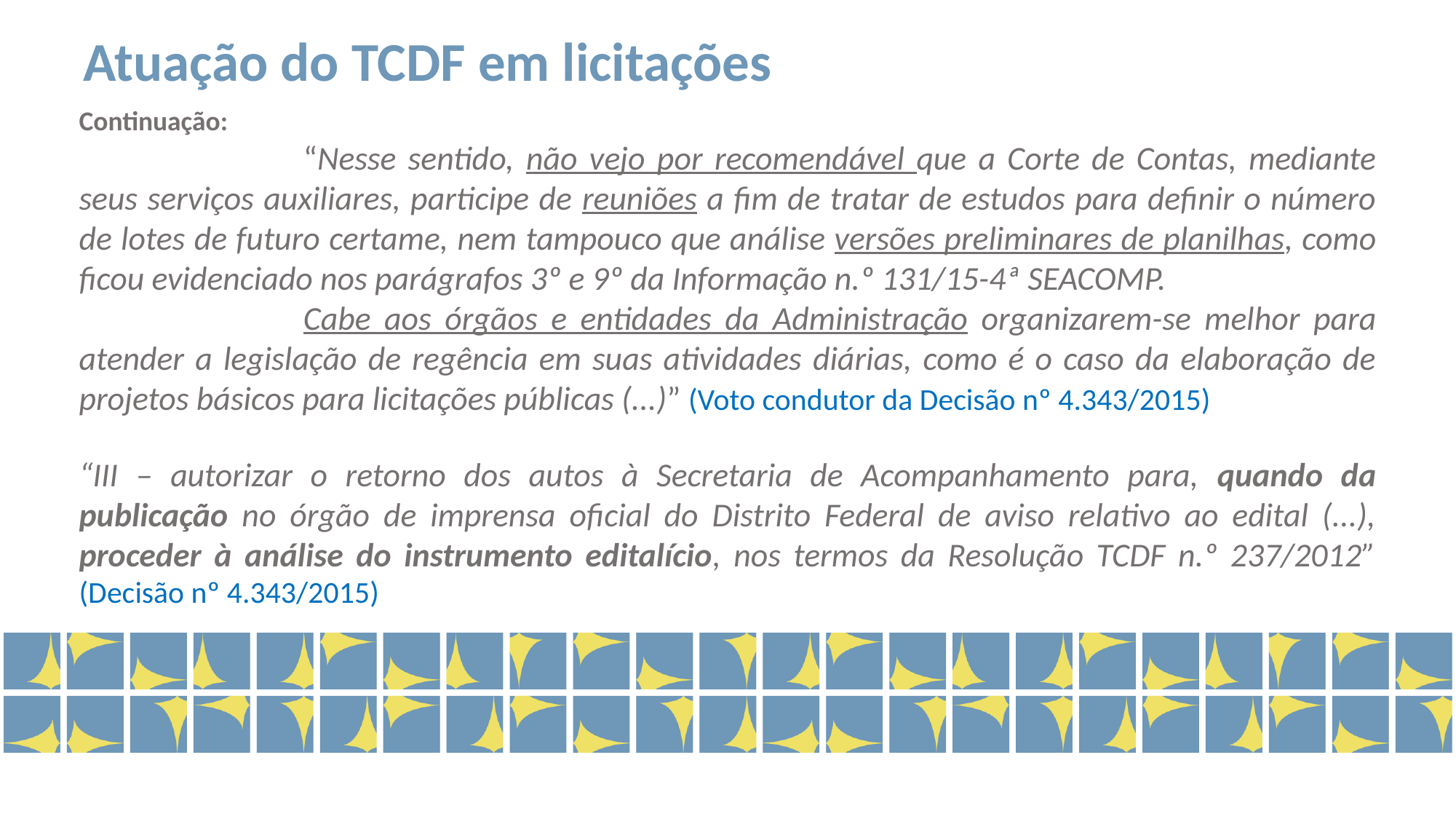

Atuação do TCDF em licitações
Continuação:
	“Nesse sentido, não vejo por recomendável que a Corte de Contas, mediante seus serviços auxiliares, participe de reuniões a fim de tratar de estudos para definir o número de lotes de futuro certame, nem tampouco que análise versões preliminares de planilhas, como ficou evidenciado nos parágrafos 3º e 9º da Informação n.º 131/15-4ª SEACOMP.
	Cabe aos órgãos e entidades da Administração organizarem-se melhor para atender a legislação de regência em suas atividades diárias, como é o caso da elaboração de projetos básicos para licitações públicas (...)” (Voto condutor da Decisão nº 4.343/2015)

“III – autorizar o retorno dos autos à Secretaria de Acompanhamento para, quando da publicação no órgão de imprensa oficial do Distrito Federal de aviso relativo ao edital (...), proceder à análise do instrumento editalício, nos termos da Resolução TCDF n.º 237/2012” (Decisão nº 4.343/2015)